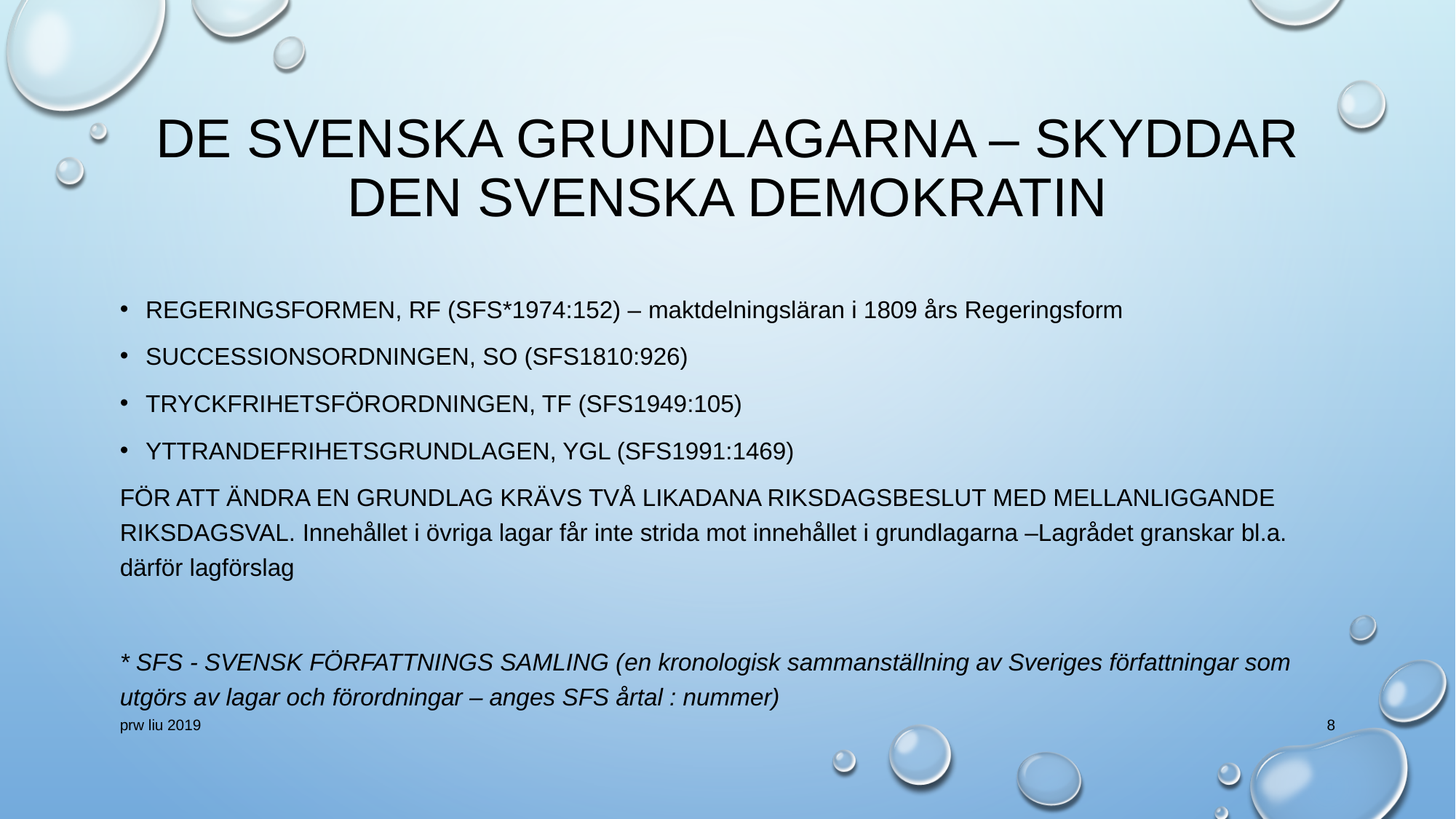

# De svenska grundlagarna – skyddar den svenska demokratin
Regeringsformen, rf (sfs*1974:152) – maktdelningsläran i 1809 års Regeringsform
Successionsordningen, so (sfs1810:926)
Tryckfrihetsförordningen, tf (sfs1949:105)
Yttrandefrihetsgrundlagen, ygl (sfs1991:1469)
För att ändra en grundlag krävs två likadana riksdagsbeslut med mellanliggande riksdagsval. Innehållet i övriga lagar får inte strida mot innehållet i grundlagarna –Lagrådet granskar bl.a. därför lagförslag

* Sfs - svensk författnings samling (en kronologisk sammanställning av Sveriges författningar som utgörs av lagar och förordningar – anges SFS årtal : nummer)
prw liu 2019
8